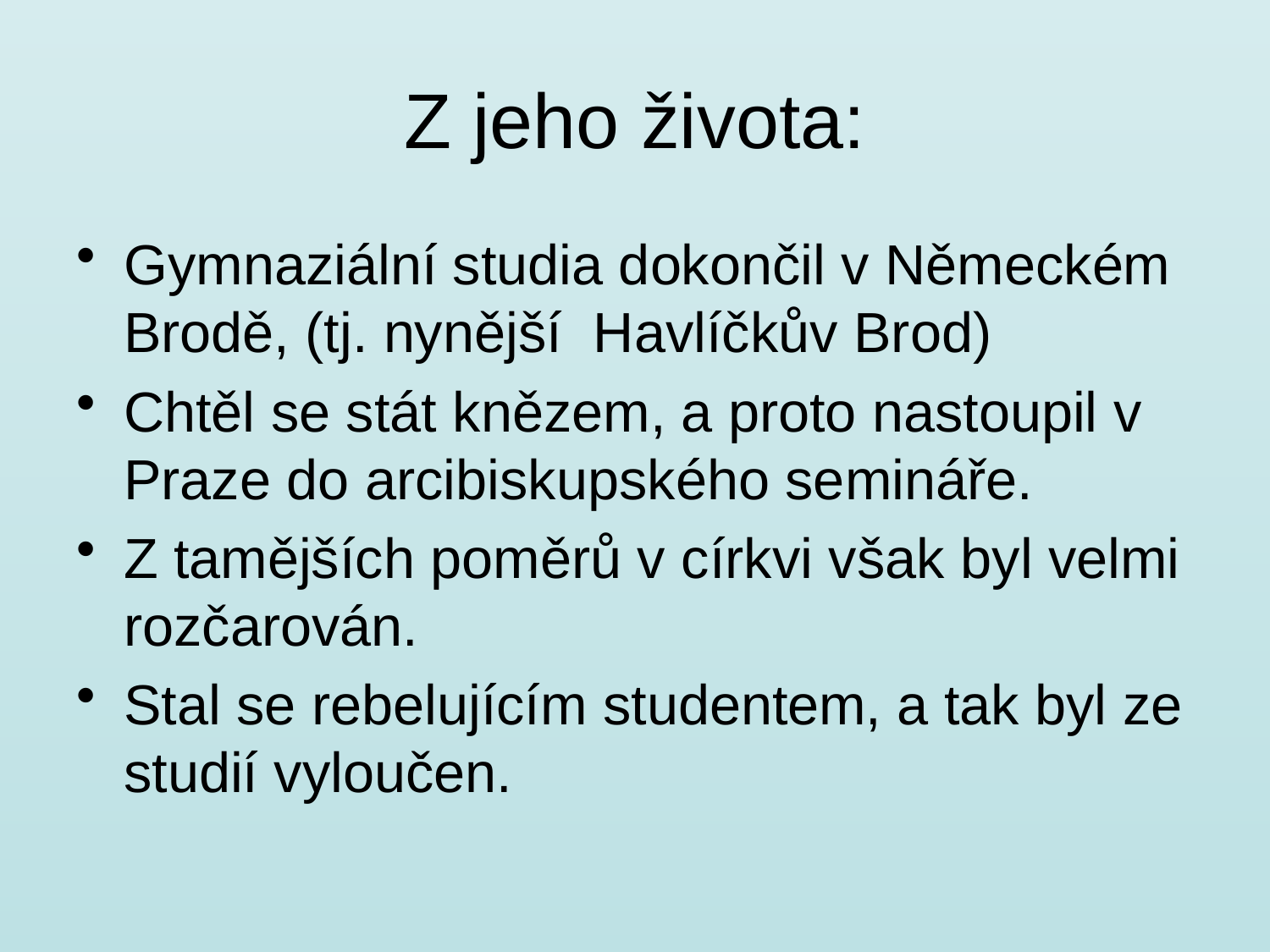

# Z jeho života:
Gymnaziální studia dokončil v Německém Brodě, (tj. nynější  Havlíčkův Brod)
Chtěl se stát knězem, a proto nastoupil v Praze do arcibiskupského semináře.
Z tamějších poměrů v církvi však byl velmi rozčarován.
Stal se rebelujícím studentem, a tak byl ze studií vyloučen.